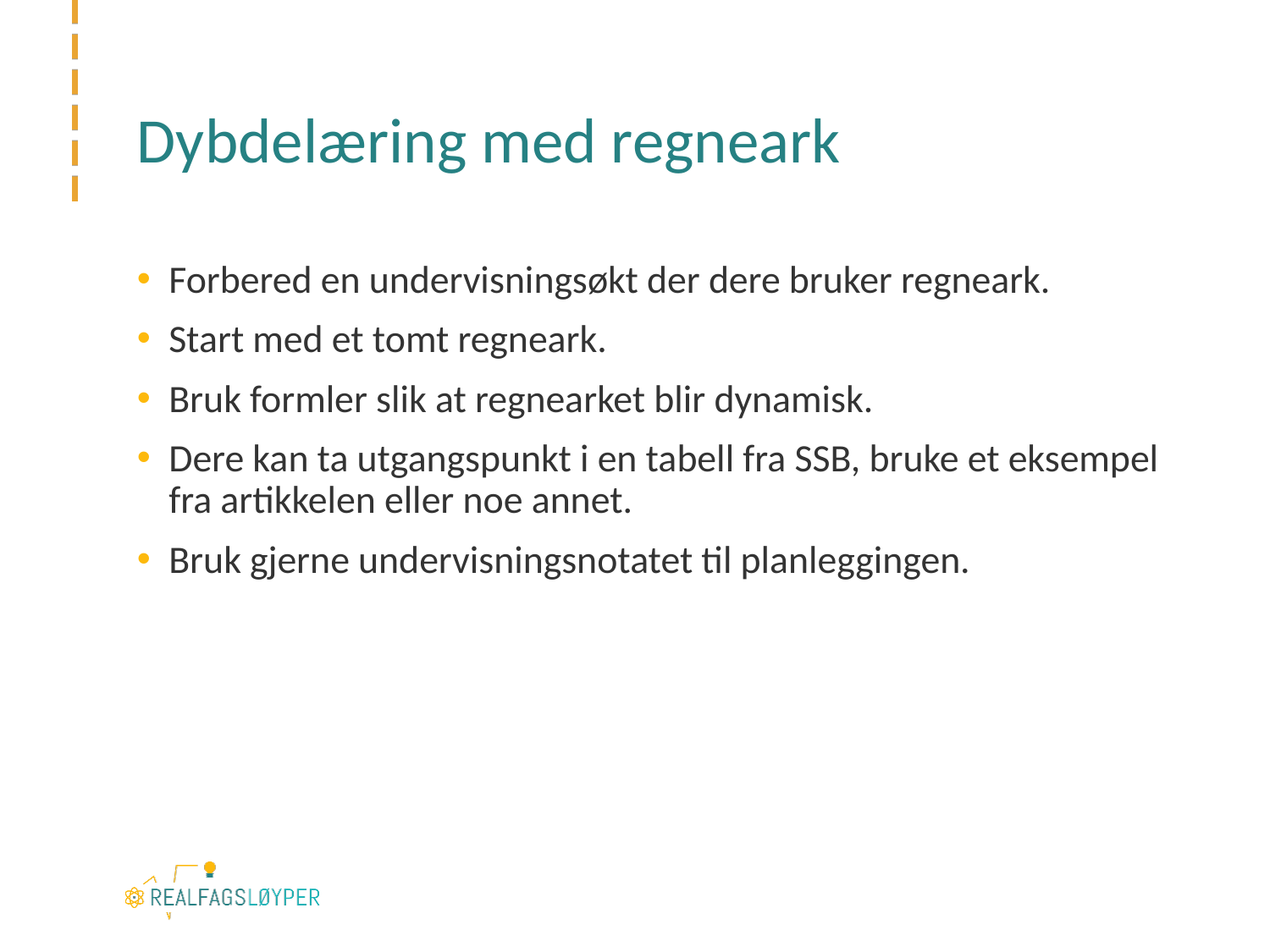

# Dybdelæring med regneark
Forbered en undervisningsøkt der dere bruker regneark.
Start med et tomt regneark.
Bruk formler slik at regnearket blir dynamisk.
Dere kan ta utgangspunkt i en tabell fra SSB, bruke et eksempel fra artikkelen eller noe annet.
Bruk gjerne undervisningsnotatet til planleggingen.